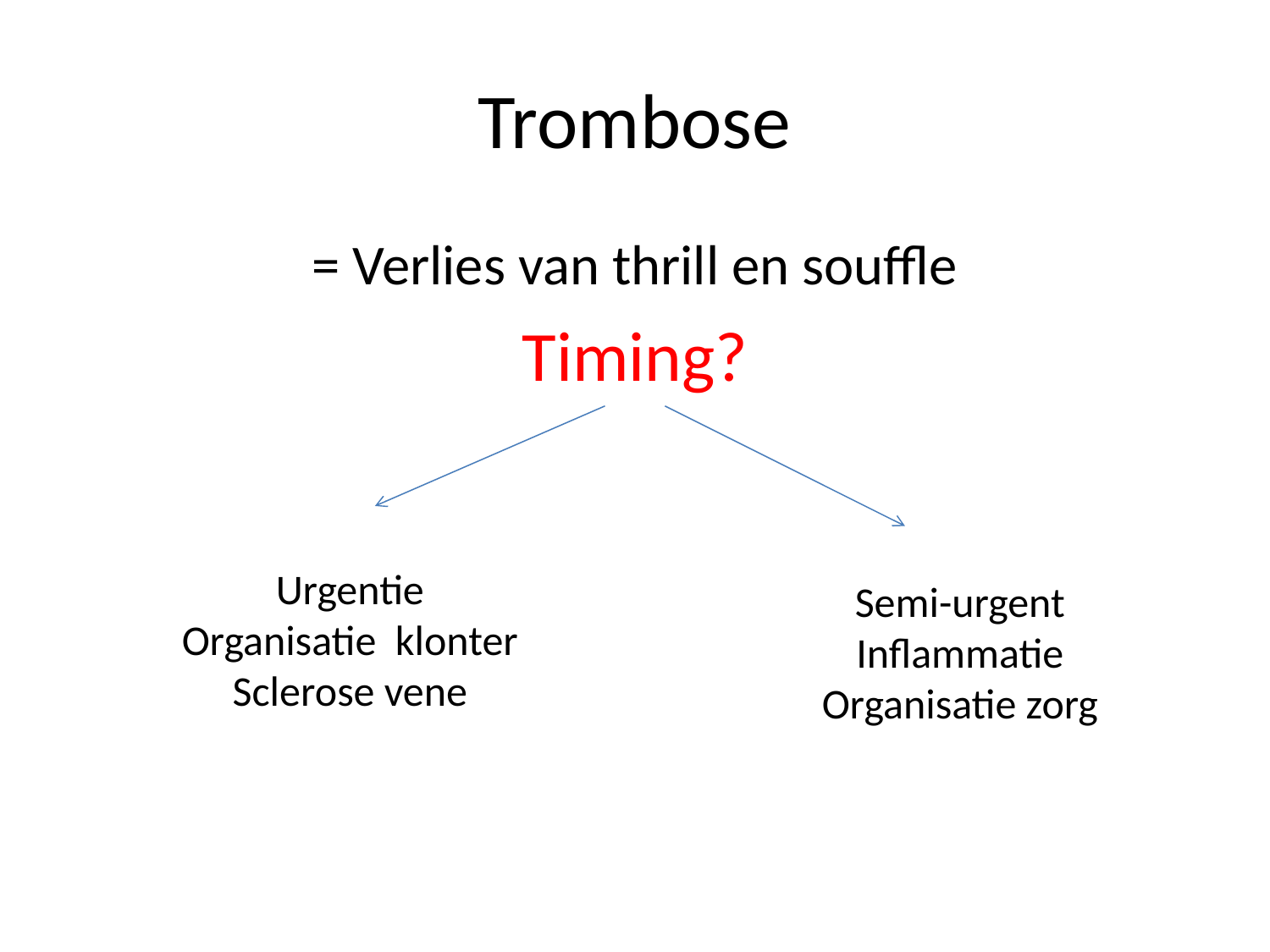

# Trombose
= Verlies van thrill en souffle
Timing?

Urgentie
Organisatie  klonter
Sclerose vene
Semi-urgent
Inflammatie
Organisatie zorg